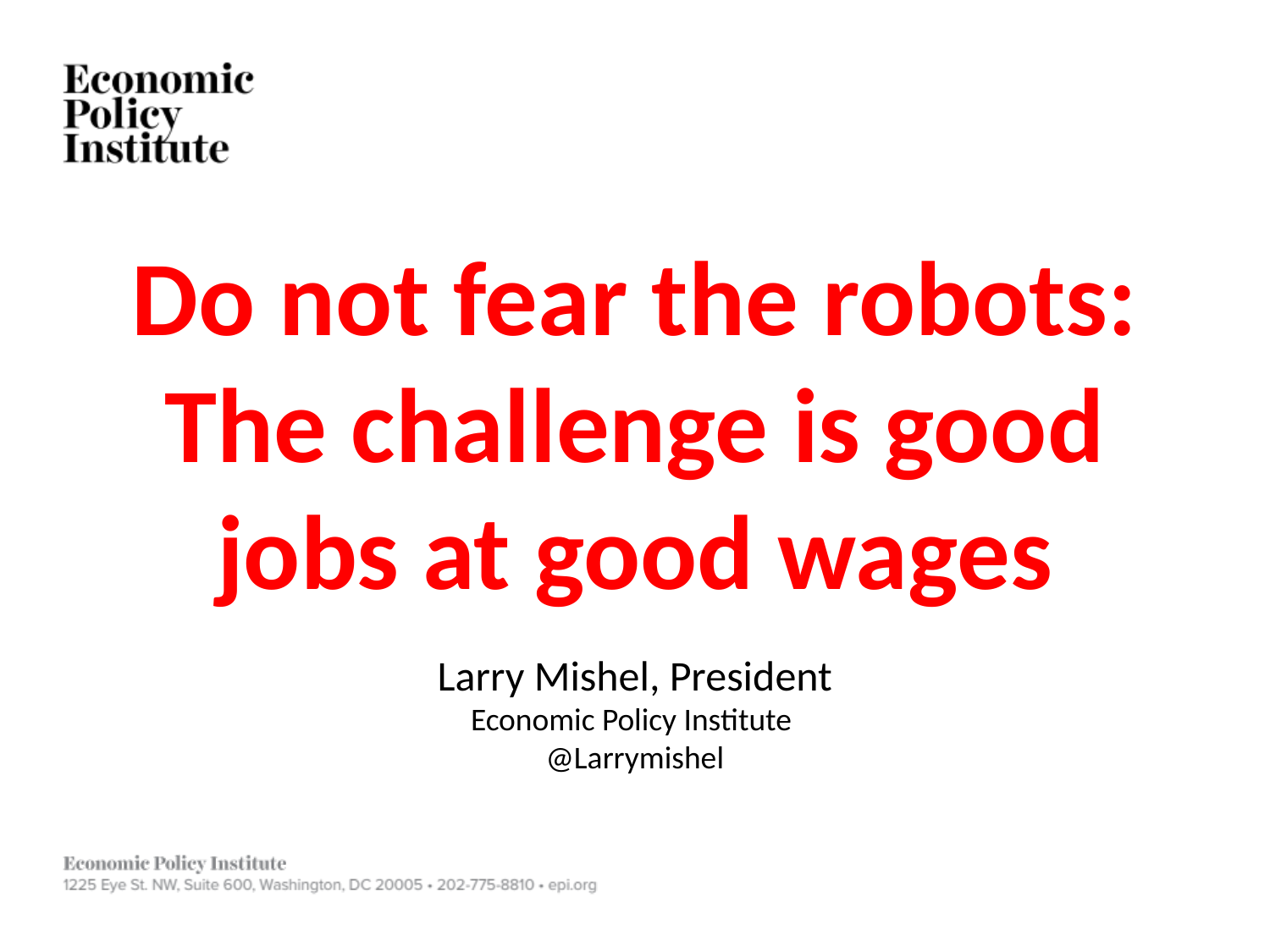

# Do not fear the robots: The challenge is good jobs at good wages Larry Mishel, President Economic Policy Institute @Larrymishel